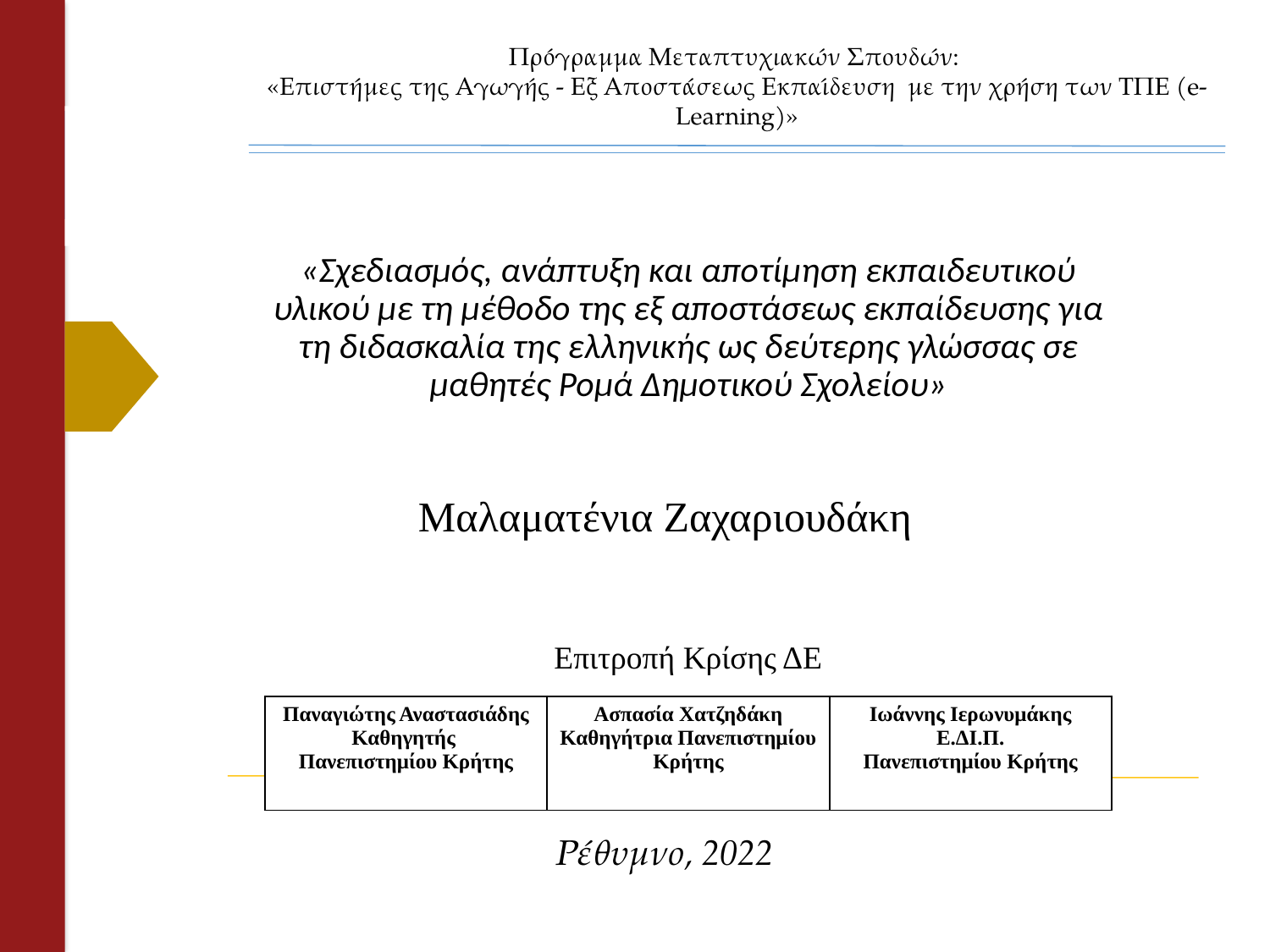

Πρόγραμμα Μεταπτυχιακών Σπουδών:
«Επιστήμες της Αγωγής - Εξ Αποστάσεως Εκπαίδευση  με την χρήση των ΤΠΕ (e-Learning)»
# «Σχεδιασμός, ανάπτυξη και αποτίμηση εκπαιδευτικού υλικού με τη μέθοδο της εξ αποστάσεως εκπαίδευσης για τη διδασκαλία της ελληνικής ως δεύτερης γλώσσας σε μαθητές Ρομά Δημοτικού Σχολείου»
Μαλαματένια Ζαχαριουδάκη
Επιτροπή Κρίσης ΔΕ
| Παναγιώτης Αναστασιάδης Καθηγητής Πανεπιστημίου Κρήτης | Ασπασία Χατζηδάκη Καθηγήτρια Πανεπιστημίου Κρήτης | Ιωάννης Ιερωνυμάκης Ε.ΔΙ.Π. Πανεπιστημίου Κρήτης |
| --- | --- | --- |
Ρέθυμνο, 2022